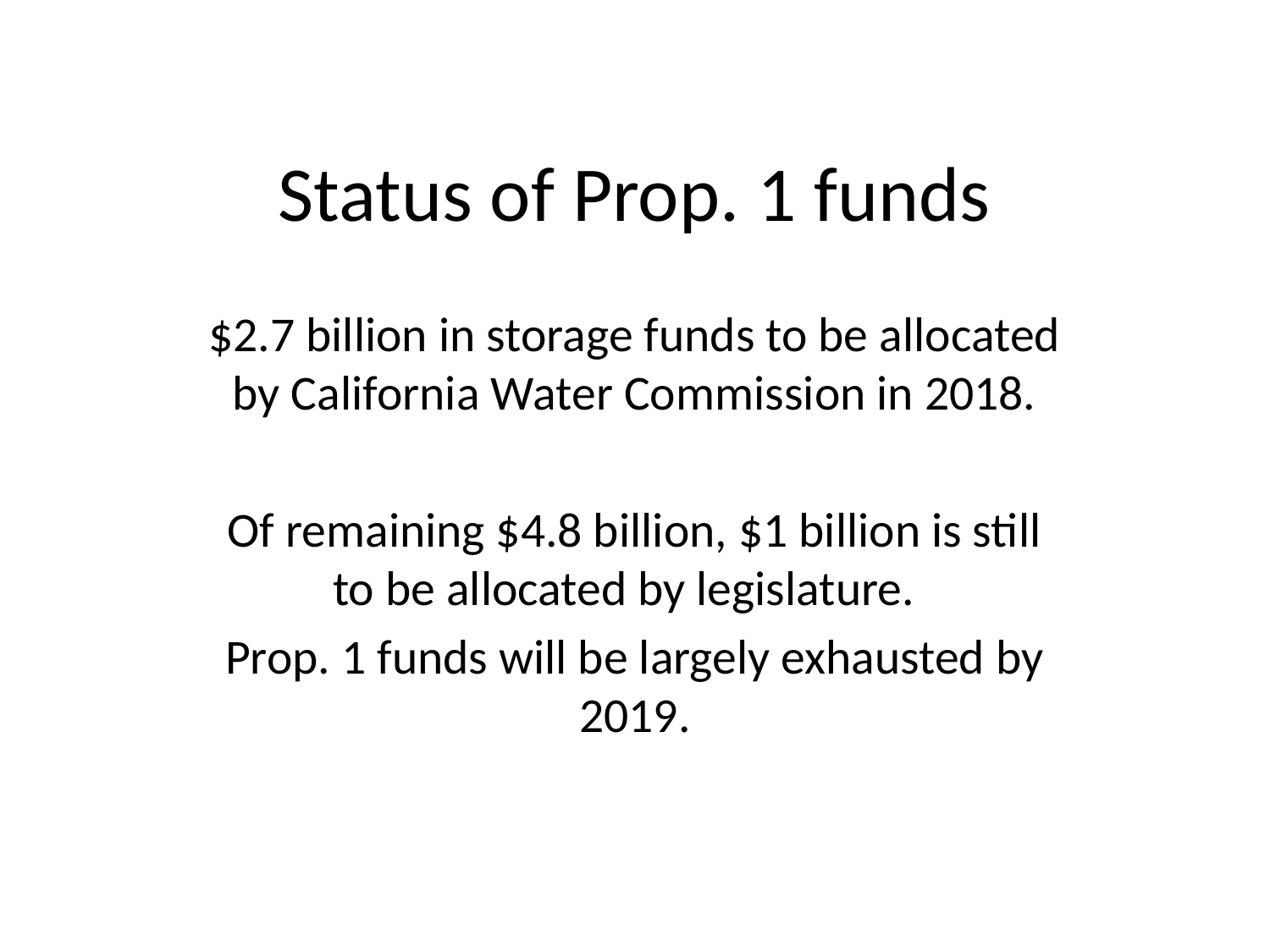

# Status of Prop. 1 funds
$2.7 billion in storage funds to be allocated by California Water Commission in 2018.

Of remaining $4.8 billion, $1 billion is still to be allocated by legislature.
Prop. 1 funds will be largely exhausted by 2019.